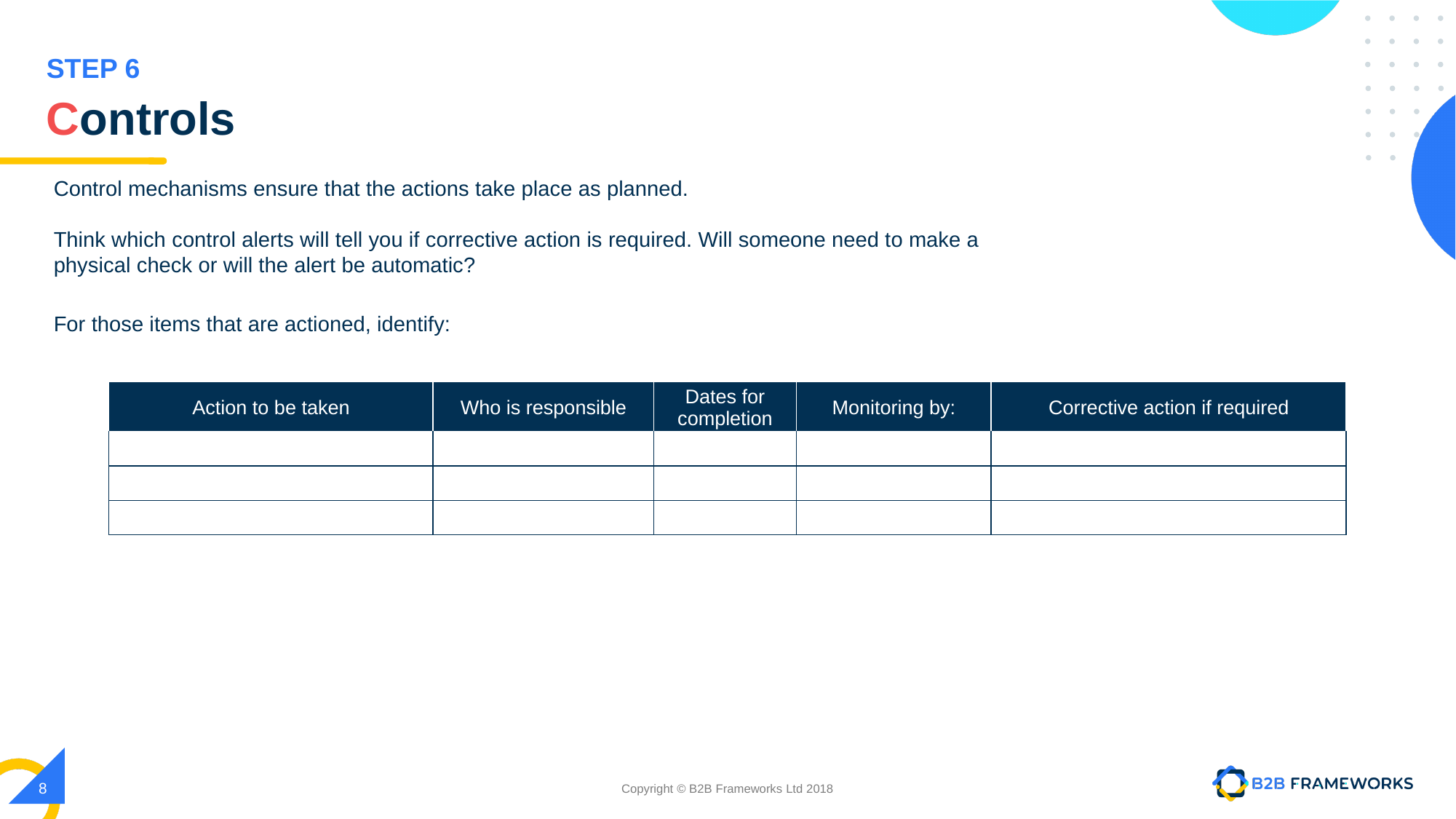

# Controls
Control mechanisms ensure that the actions take place as planned.

Think which control alerts will tell you if corrective action is required. Will someone need to make a physical check or will the alert be automatic?

For those items that are actioned, identify:
| Action to be taken | Who is responsible | Dates for completion | Monitoring by: | Corrective action if required |
| --- | --- | --- | --- | --- |
|  |  |  |  |  |
|  |  |  |  |  |
|  |  |  |  |  |
8
Copyright © B2B Frameworks Ltd 2018